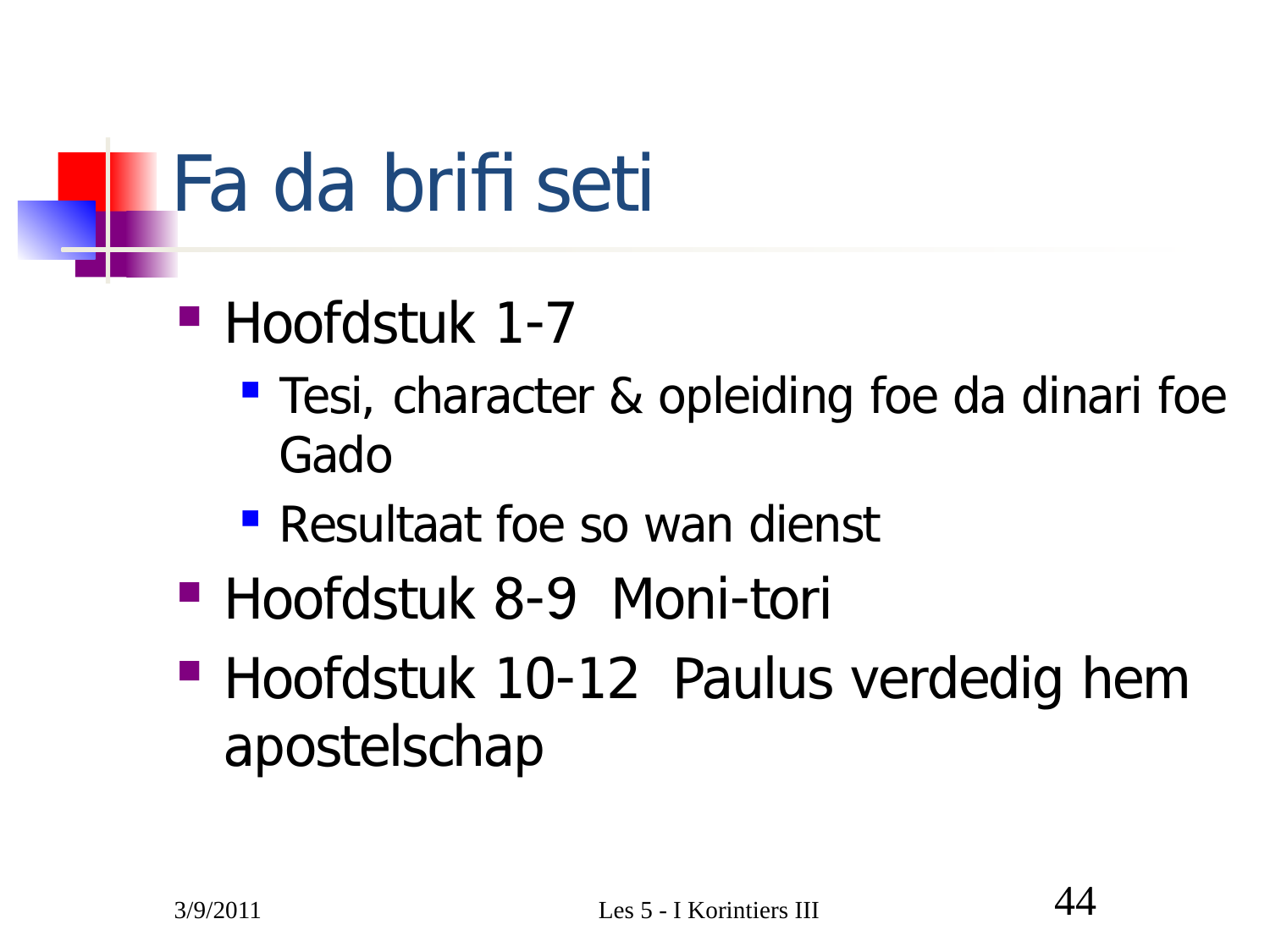

# Fa da brifi seti
Hoofdstuk 1-7
Tesi, character & opleiding foe da dinari foe Gado
Resultaat foe so wan dienst
Hoofdstuk 8-9  Moni-tori
Hoofdstuk 10-12  Paulus verdedig hem apostelschap
3/9/2011
Les 5 - I Korintiers III
44